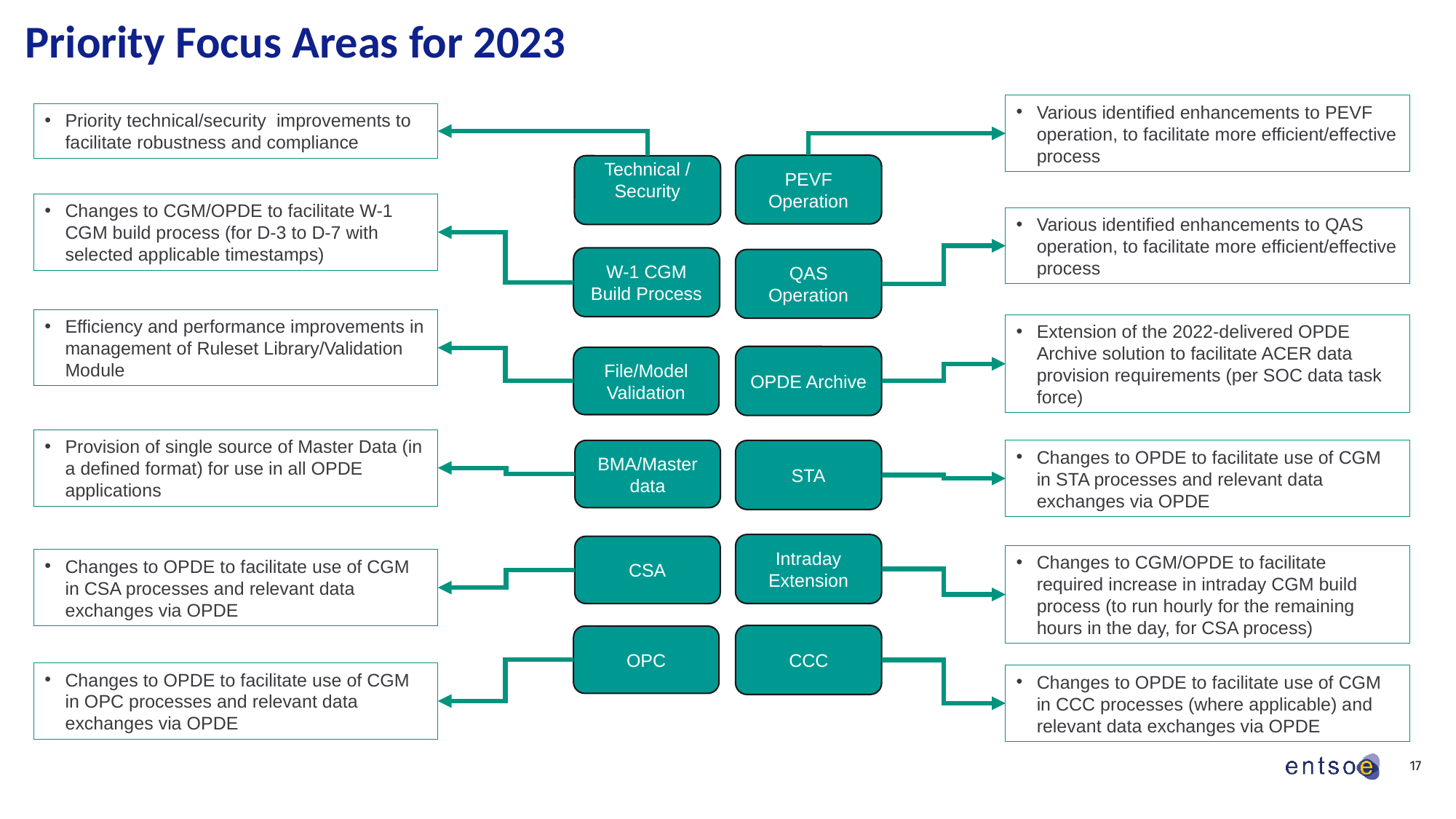

# Priority Focus Areas for 2023
Various identified enhancements to PEVF operation, to facilitate more efficient/effective process
Priority technical/security  improvements to facilitate robustness and compliance
PEVF Operation
Technical / Security

Changes to CGM/OPDE to facilitate W-1 CGM build process (for D-3 to D-7 with selected applicable timestamps)
Various identified enhancements to QAS operation, to facilitate more efficient/effective process
W-1 CGM Build Process
QAS
Operation
Efficiency and performance improvements in management of Ruleset Library/Validation Module
Extension of the 2022-delivered OPDE Archive solution to facilitate ACER data provision requirements (per SOC data task force)
OPDE Archive
File/Model Validation
Provision of single source of Master Data (in a defined format) for use in all OPDE applications
BMA/Master data
Changes to OPDE to facilitate use of CGM in STA processes and relevant data exchanges via OPDE
STA
Intraday Extension
CSA
Changes to CGM/OPDE to facilitate required increase in intraday CGM build process (to run hourly for the remaining hours in the day, for CSA process)
Changes to OPDE to facilitate use of CGM in CSA processes and relevant data exchanges via OPDE
CCC
OPC
Changes to OPDE to facilitate use of CGM in OPC processes and relevant data exchanges via OPDE
Changes to OPDE to facilitate use of CGM in CCC processes (where applicable) and relevant data exchanges via OPDE